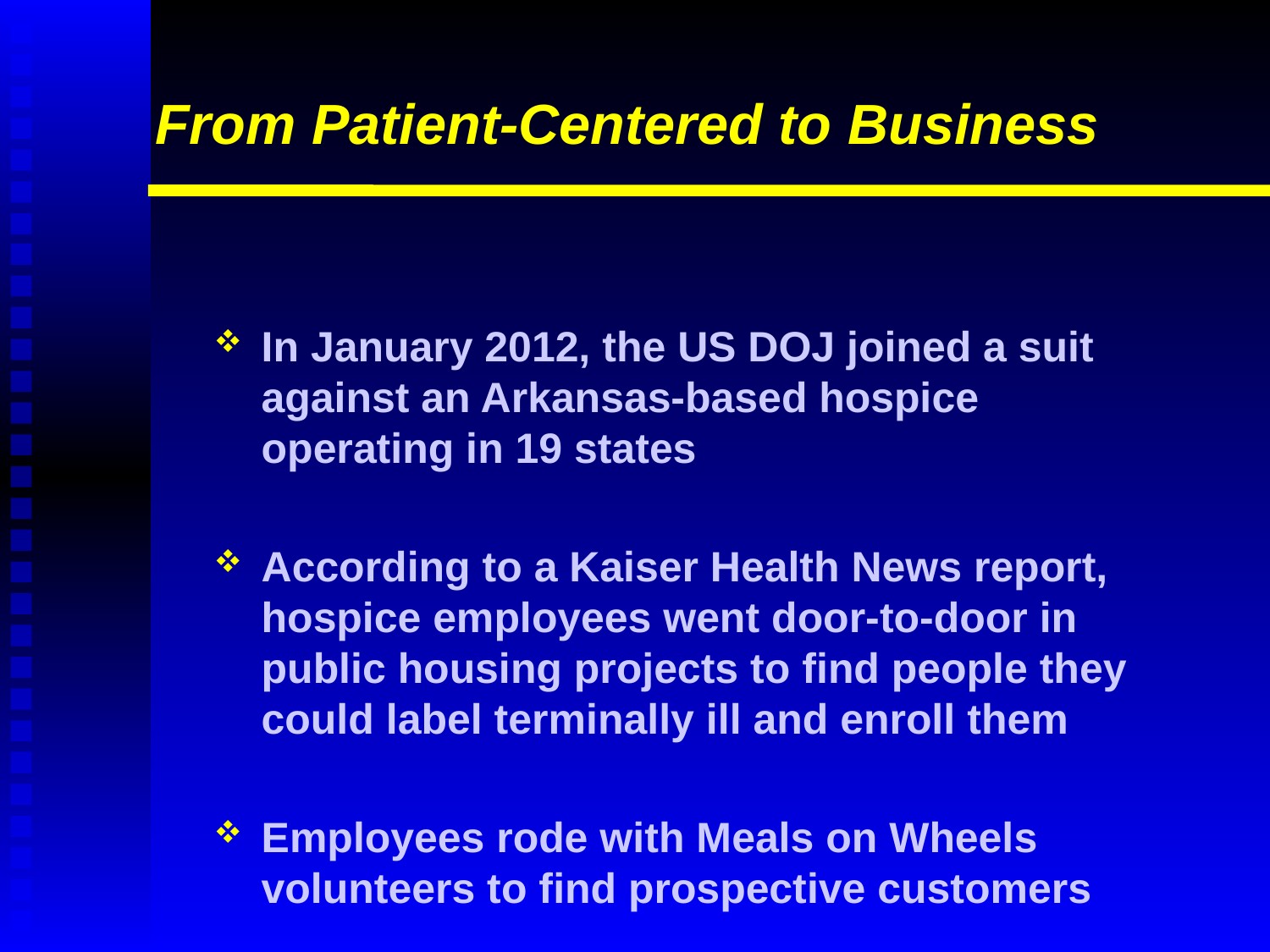

# From Patient-Centered to Business

In January 2012, the US DOJ joined a suit against an Arkansas-based hospice operating in 19 states

According to a Kaiser Health News report, hospice employees went door-to-door in public housing projects to find people they could label terminally ill and enroll them

Employees rode with Meals on Wheels volunteers to find prospective customers